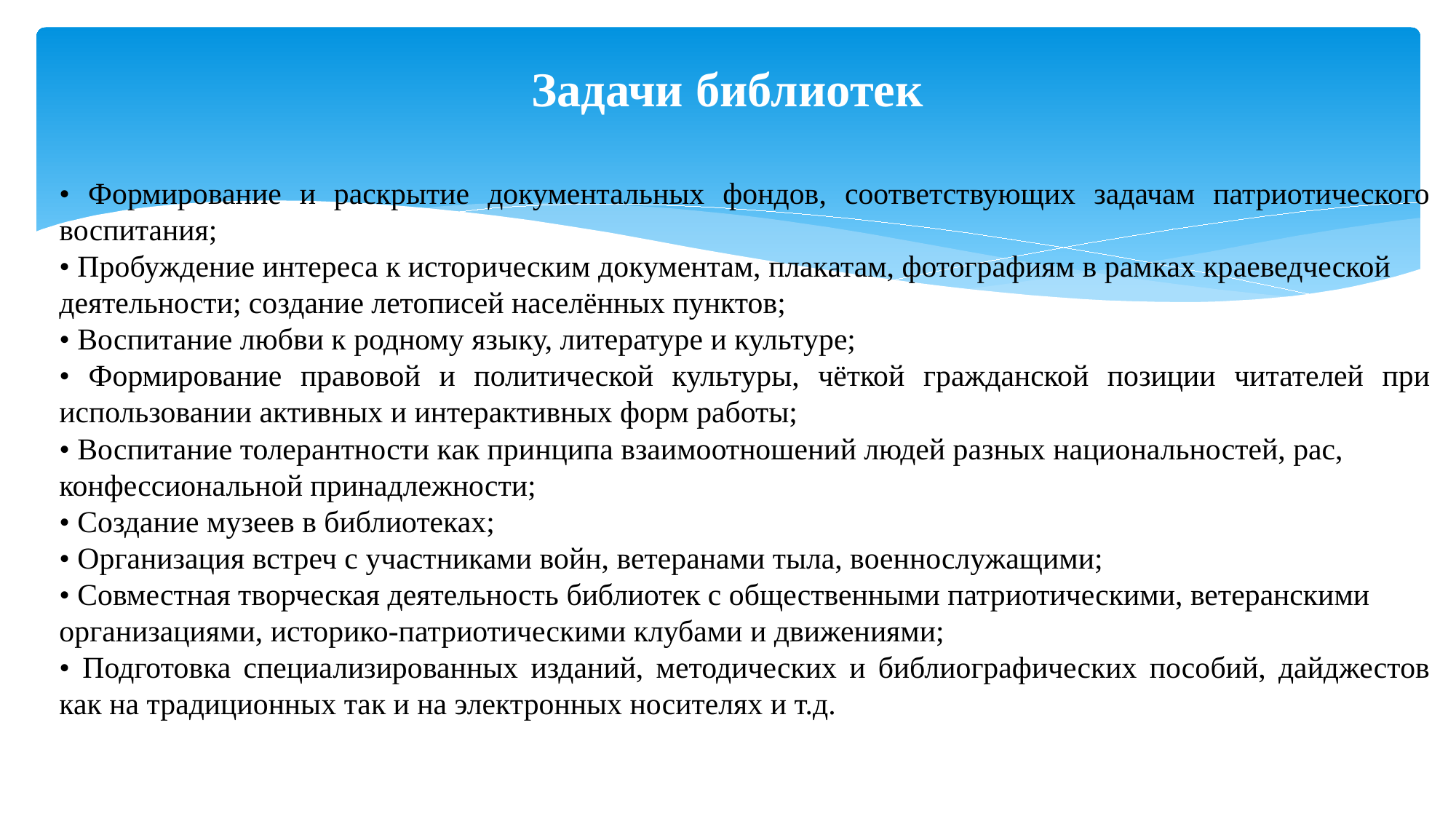

# Задачи библиотек
• Формирование и раскрытие документальных фондов, соответствующих задачам патриотического воспитания;
• Пробуждение интереса к историческим документам, плакатам, фотографиям в рамках краеведческой
деятельности; создание летописей населённых пунктов;
• Воспитание любви к родному языку, литературе и культуре;
• Формирование правовой и политической культуры, чёткой гражданской позиции читателей при использовании активных и интерактивных форм работы;
• Воспитание толерантности как принципа взаимоотношений людей разных национальностей, рас,
конфессиональной принадлежности;
• Создание музеев в библиотеках;
• Организация встреч с участниками войн, ветеранами тыла, военнослужащими;
• Совместная творческая деятельность библиотек с общественными патриотическими, ветеранскими
организациями, историко-патриотическими клубами и движениями;
• Подготовка специализированных изданий, методических и библиографических пособий, дайджестов как на традиционных так и на электронных носителях и т.д.